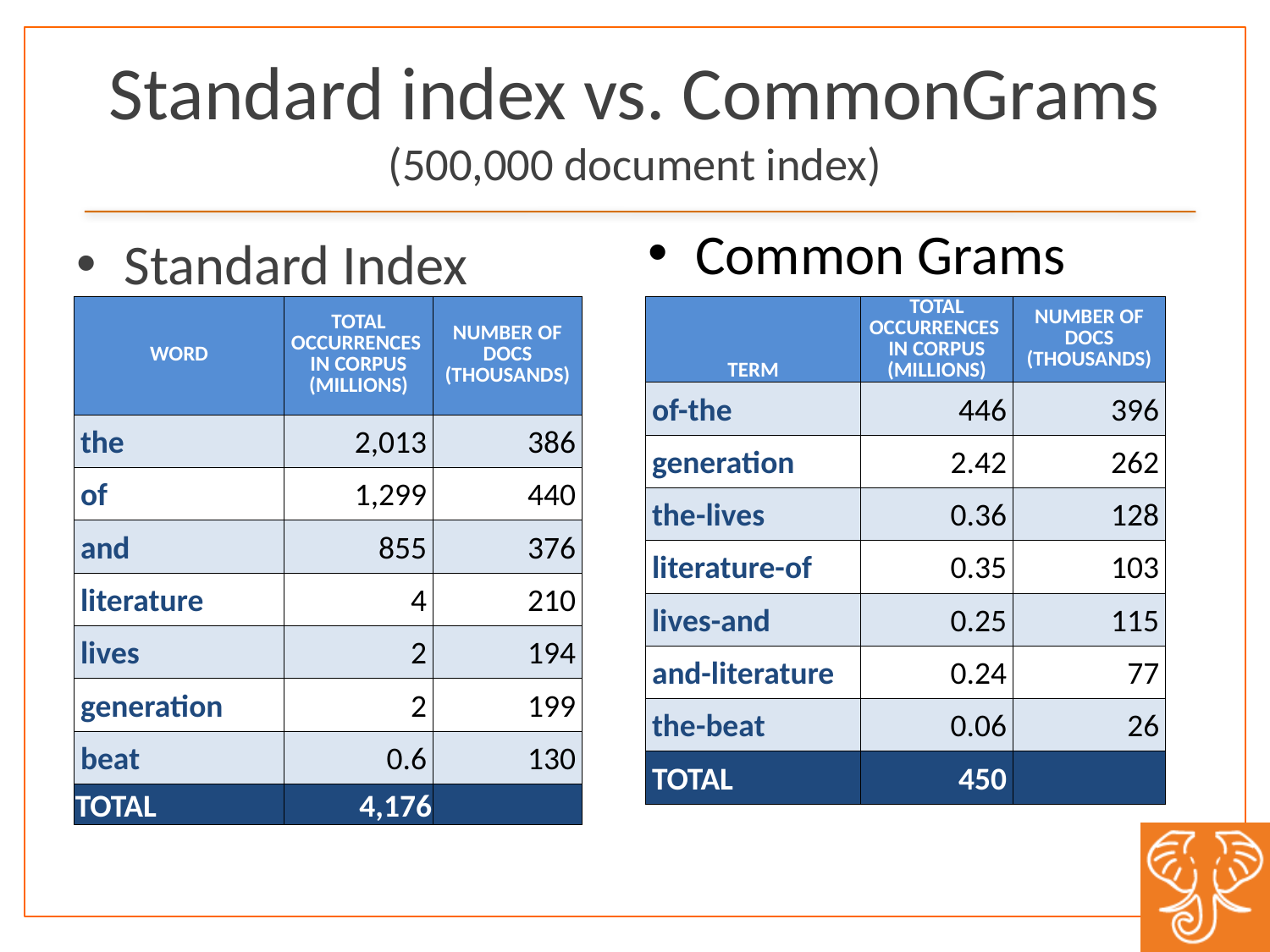

# Standard index vs. CommonGrams (500,000 document index)
Common Grams
Standard Index
| TERM | TOTAL OCCURRENCES IN CORPUS (MILLIONS) | NUMBER OF DOCS (THOUSANDS) |
| --- | --- | --- |
| of-the | 446 | 396 |
| generation | 2.42 | 262 |
| the-lives | 0.36 | 128 |
| literature-of | 0.35 | 103 |
| lives-and | 0.25 | 115 |
| and-literature | 0.24 | 77 |
| the-beat | 0.06 | 26 |
| TOTAL | 450 |  |
| WORD | TOTAL OCCURRENCES IN CORPUS (MILLIONS) | NUMBER OF DOCS (THOUSANDS) |
| --- | --- | --- |
| the | 2,013 | 386 |
| of | 1,299 | 440 |
| and | 855 | 376 |
| literature | 4 | 210 |
| lives | 2 | 194 |
| generation | 2 | 199 |
| beat | 0.6 | 130 |
| TOTAL | 4,176 |  |